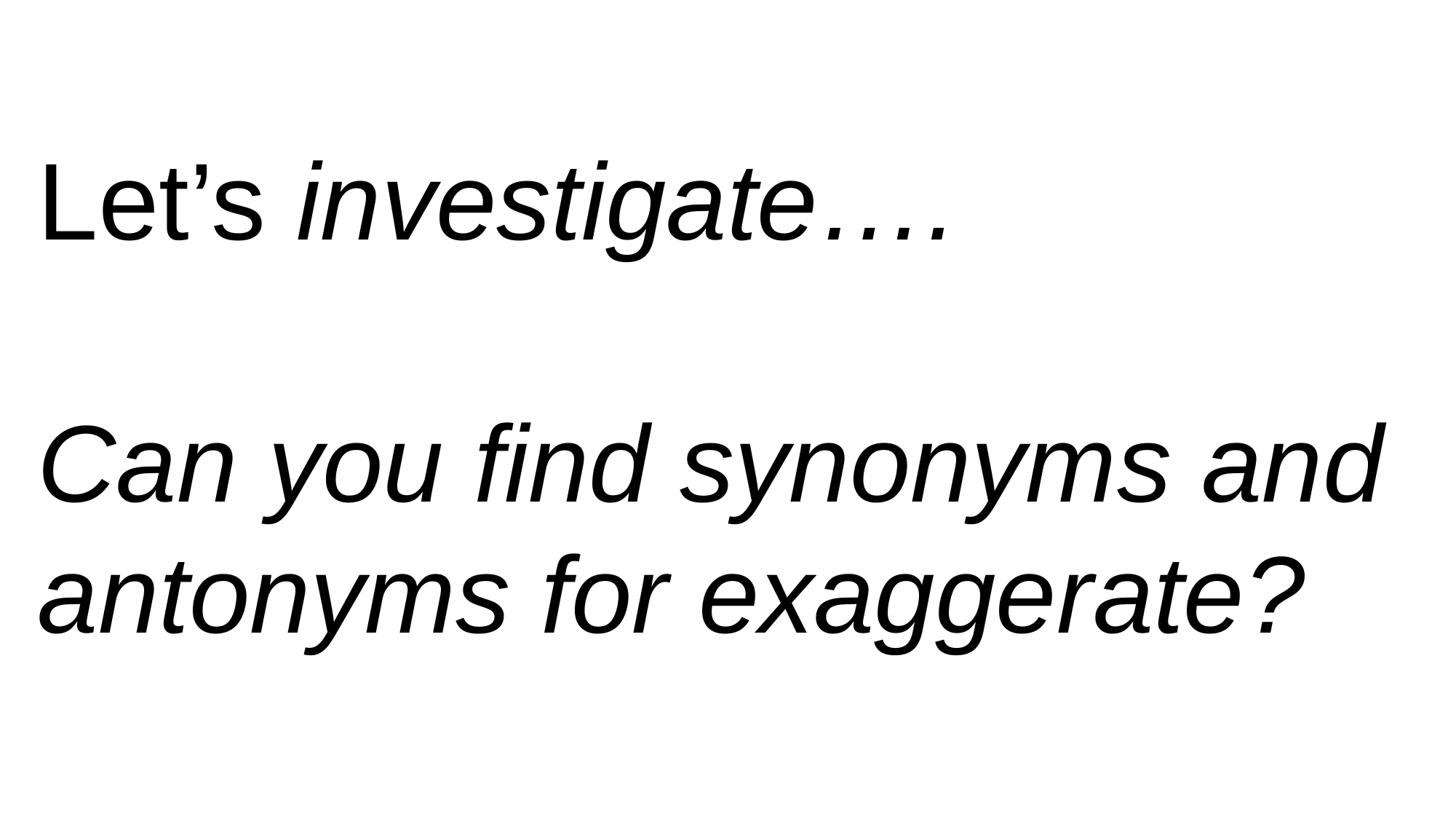

Let’s investigate….

Can you find synonyms and antonyms for exaggerate?